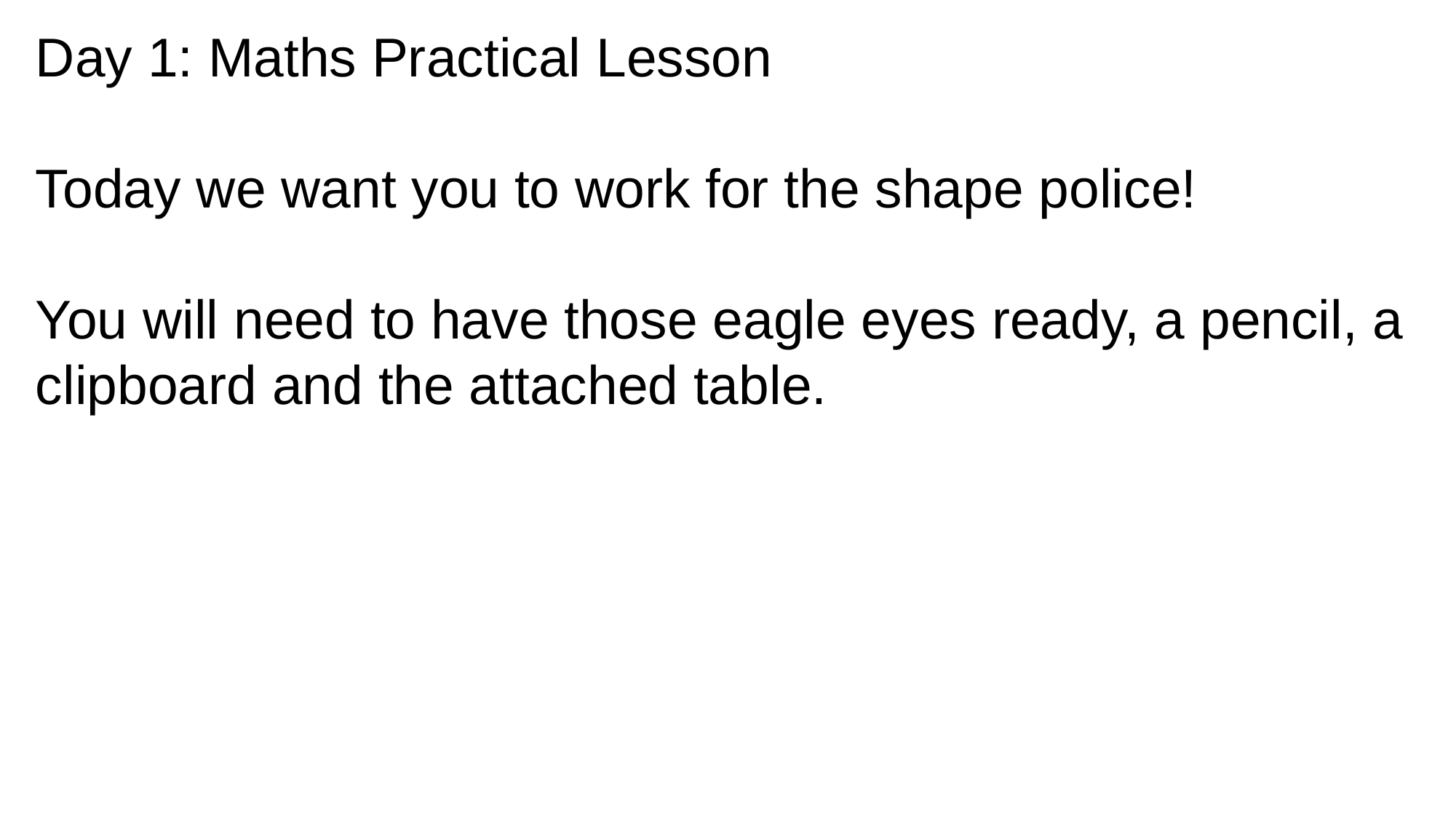

Day 1: Maths Practical Lesson

Today we want you to work for the shape police!

You will need to have those eagle eyes ready, a pencil, a clipboard and the attached table.